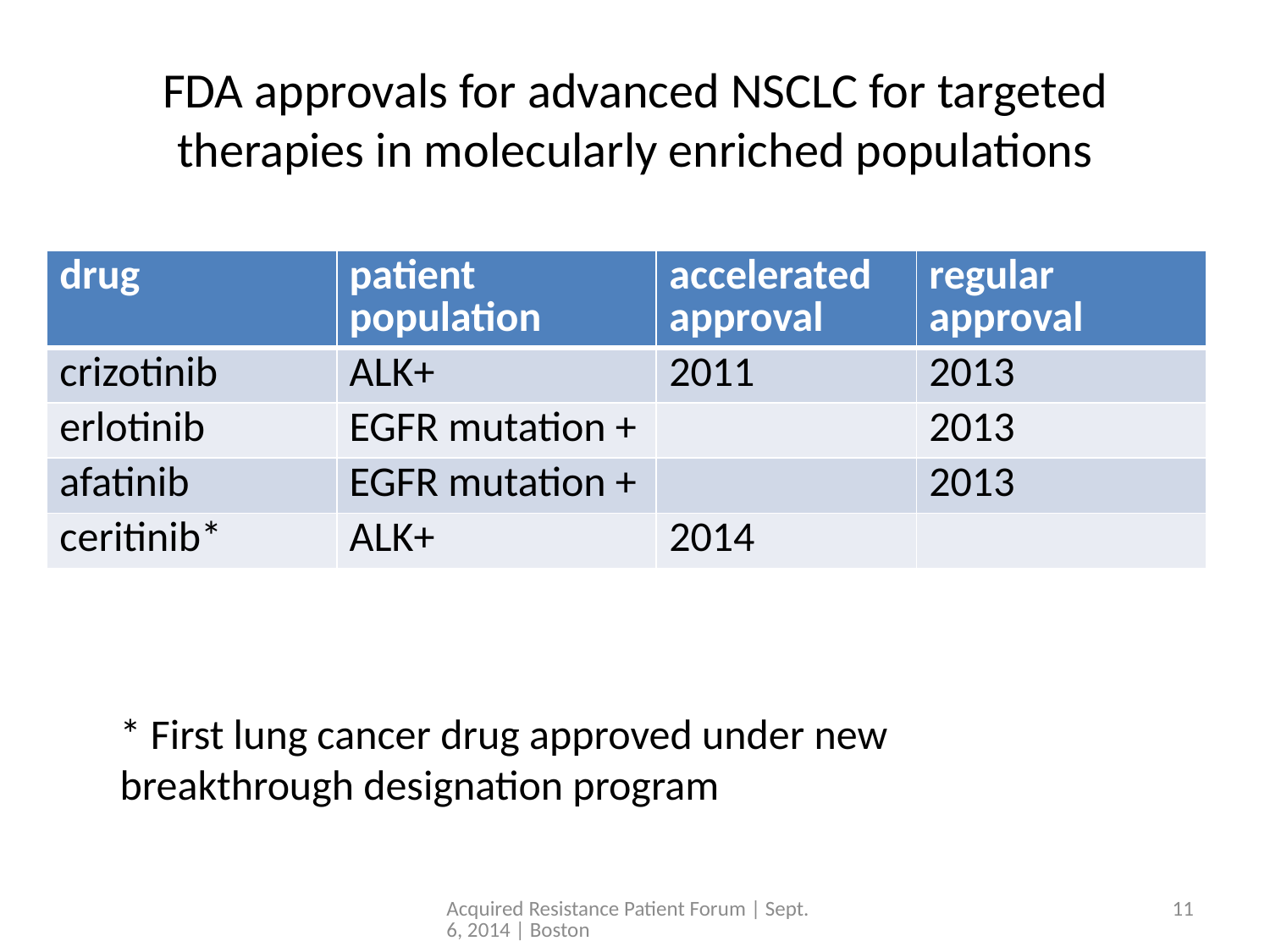

# FDA approvals for advanced NSCLC for targeted therapies in molecularly enriched populations
| drug | patient population | accelerated approval | regular approval |
| --- | --- | --- | --- |
| crizotinib | ALK+ | 2011 | 2013 |
| erlotinib | EGFR mutation + |  | 2013 |
| afatinib | EGFR mutation + |  | 2013 |
| ceritinib\* | ALK+ | 2014 |  |
* First lung cancer drug approved under new breakthrough designation program
Acquired Resistance Patient Forum | Sept. 6, 2014 | Boston
11